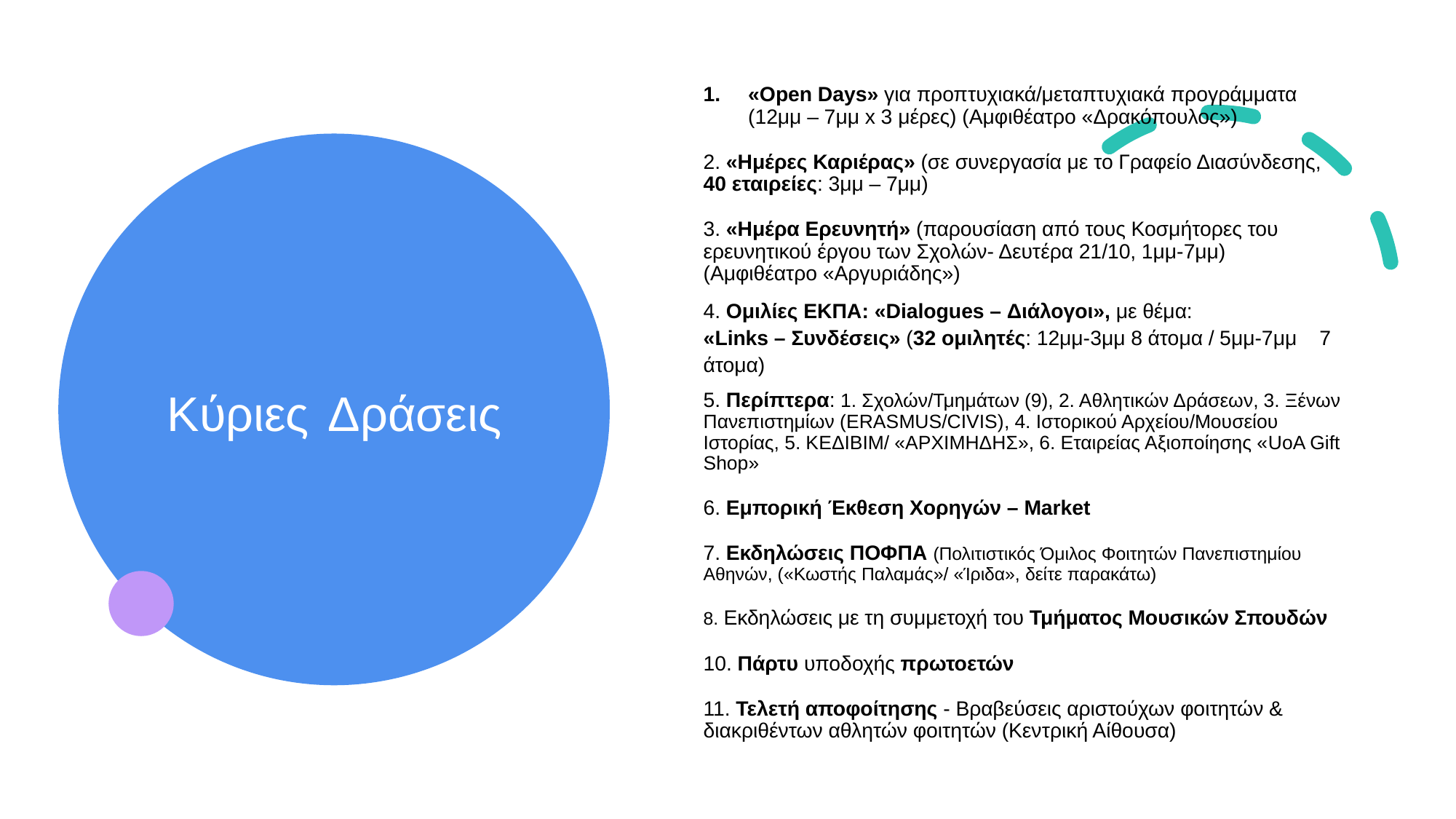

«Open Days» για προπτυχιακά/μεταπτυχιακά προγράμματα      (12μμ – 7μμ x 3 μέρες) (Αμφιθέατρο «Δρακόπουλος»)
2. «Ημέρες Καριέρας» (σε συνεργασία με το Γραφείο Διασύνδεσης, 40 εταιρείες: 3μμ – 7μμ)
3. «Ημέρα Ερευνητή» (παρουσίαση από τους Κοσμήτορες του ερευνητικού έργου των Σχολών- Δευτέρα 21/10, 1μμ-7μμ) (Αμφιθέατρο «Αργυριάδης»)
4. Ομιλίες ΕΚΠΑ: «Dialogues – Διάλογοι», με θέμα:
«Links – Συνδέσεις» (32 ομιλητές: 12μμ-3μμ 8 άτομα / 5μμ-7μμ    7 άτομα)
5. Περίπτερα: 1. Σχολών/Τμημάτων (9), 2. Αθλητικών Δράσεων, 3. Ξένων Πανεπιστημίων (ERASMUS/CIVIS), 4. Ιστορικού Αρχείου/Μουσείου Ιστορίας, 5. ΚΕΔΙΒΙΜ/ «ΑΡΧΙΜΗΔΗΣ», 6. Εταιρείας Αξιοποίησης «UoA Gift Shop»
6. Εμπορική Έκθεση Χορηγών – Market
7. Εκδηλώσεις ΠΟΦΠΑ (Πολιτιστικός Όμιλος Φοιτητών Πανεπιστημίου Αθηνών, («Κωστής Παλαμάς»/ «Ίριδα», δείτε παρακάτω)
8. Εκδηλώσεις με τη συμμετοχή του Τμήματος Μουσικών Σπουδών
10. Πάρτυ υποδοχής πρωτοετών
11. Τελετή αποφοίτησης - Βραβεύσεις αριστούχων φοιτητών & διακριθέντων αθλητών φοιτητών (Κεντρική Αίθουσα)

# Κύριες Δράσεις